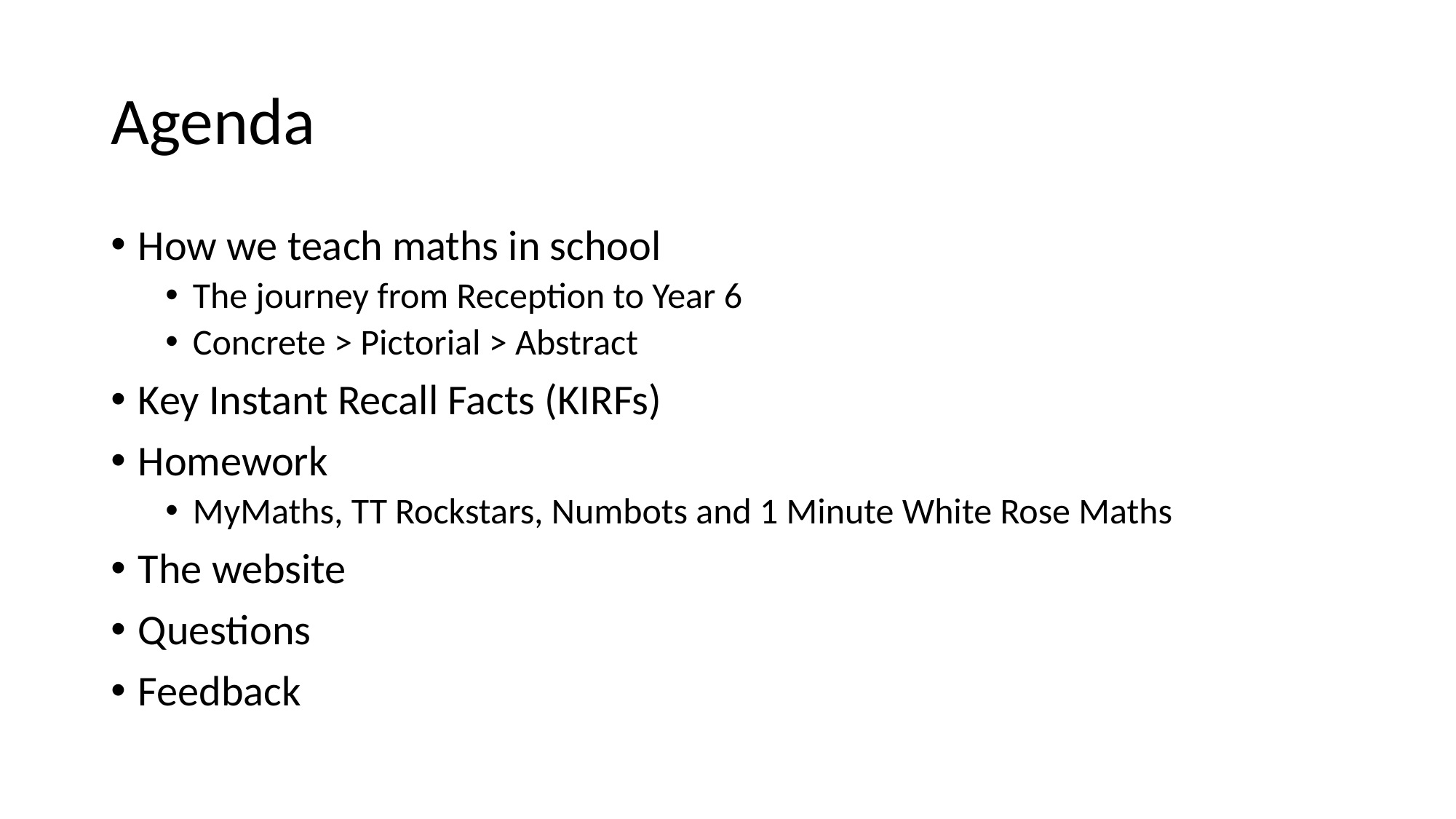

# Agenda
How we teach maths in school
The journey from Reception to Year 6
Concrete > Pictorial > Abstract
Key Instant Recall Facts (KIRFs)
Homework
MyMaths, TT Rockstars, Numbots and 1 Minute White Rose Maths
The website
Questions
Feedback